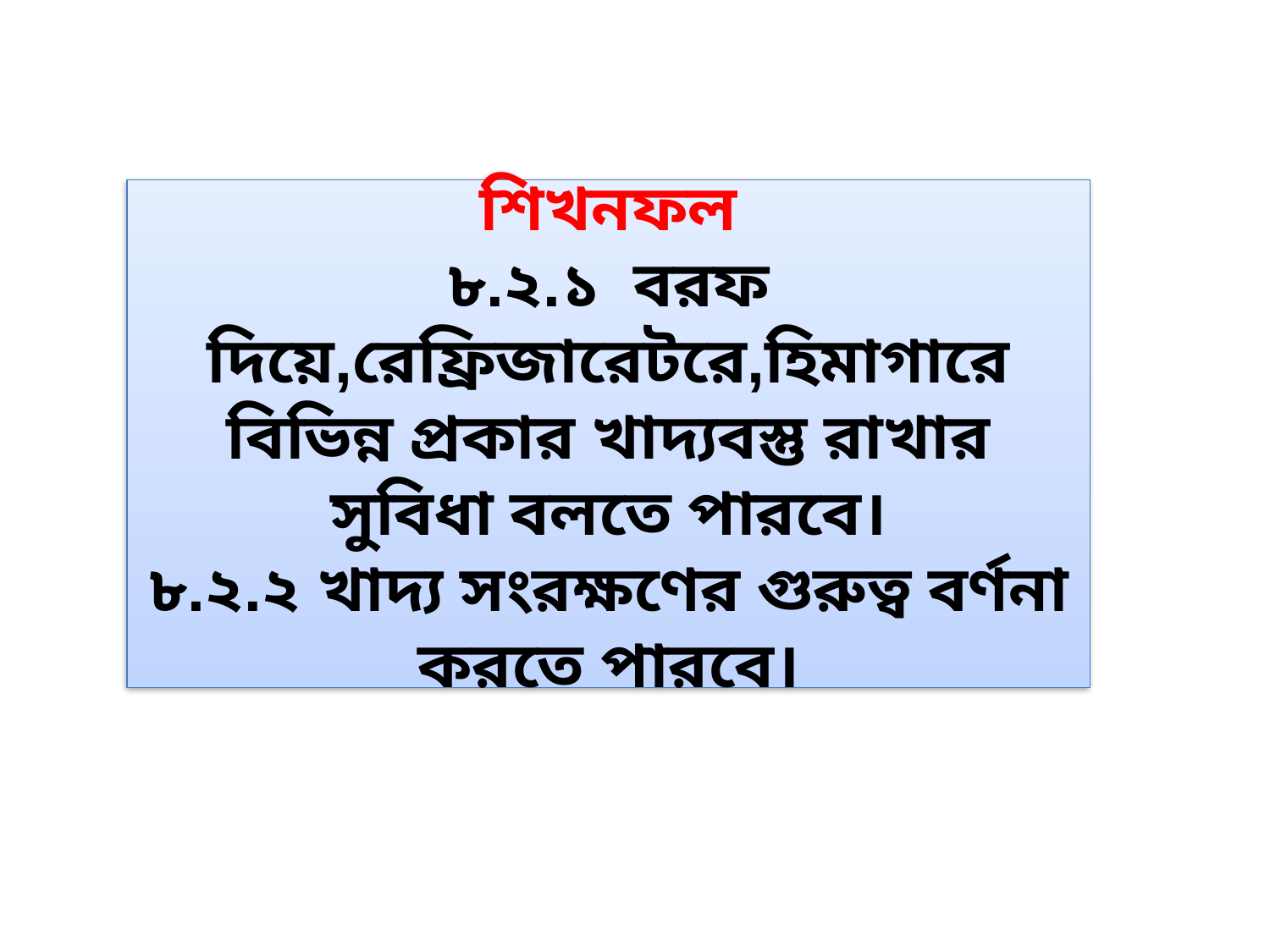

শিখনফল
৮.২.১  বরফ দিয়ে,রেফ্রিজারেটরে,হিমাগারে বিভিন্ন প্রকার খাদ্যবস্তু রাখার সুবিধা বলতে পারবে।
৮.২.২ খাদ্য সংরক্ষণের গুরুত্ব বর্ণনা করতে পারবে।